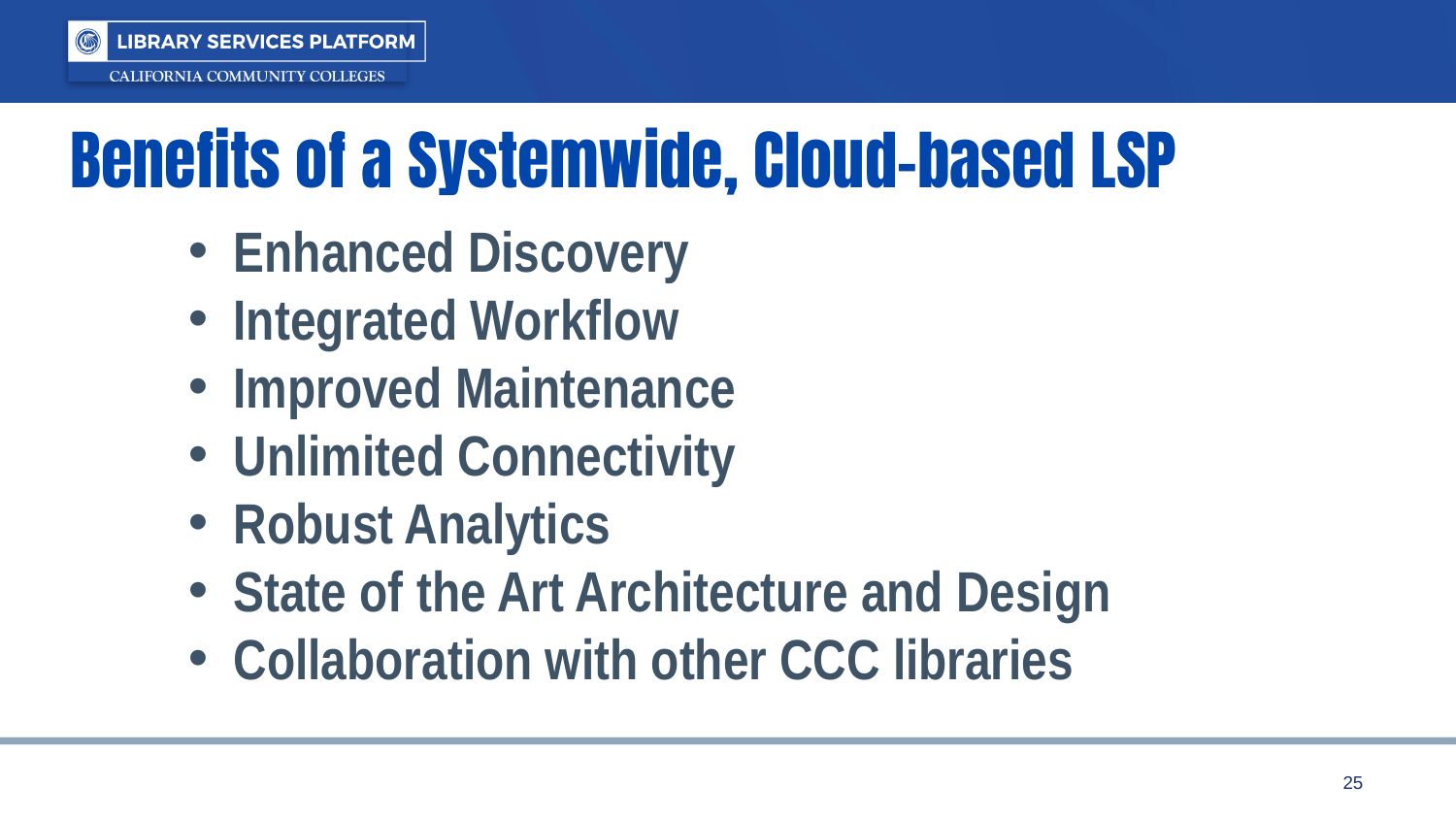

Benefits of a Systemwide, Cloud-based LSP
Enhanced Discovery
Integrated Workflow
Improved Maintenance
Unlimited Connectivity
Robust Analytics
State of the Art Architecture and Design
Collaboration with other CCC libraries